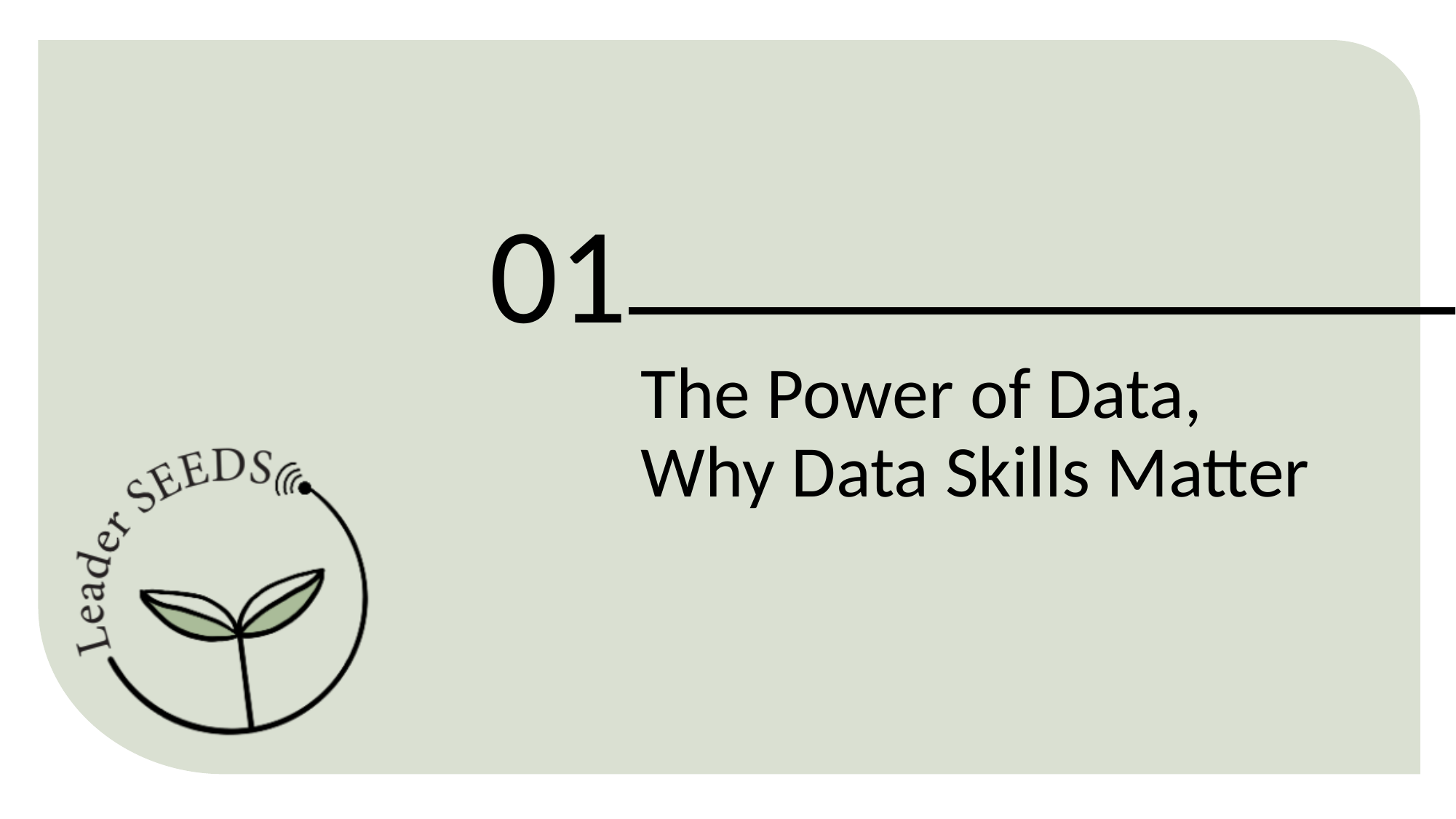

01
The Power of Data, Why Data Skills Matter